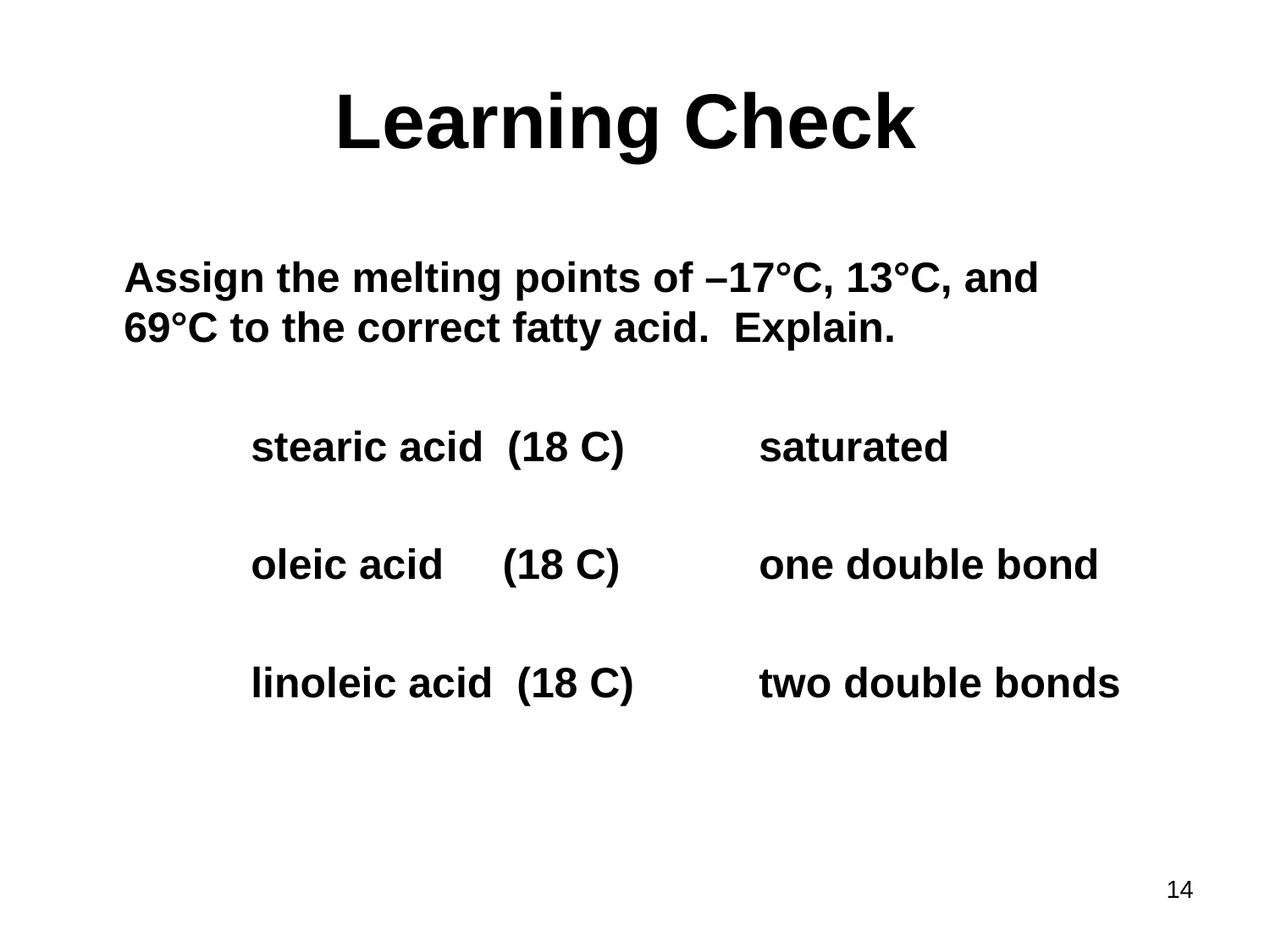

# Learning Check
	Assign the melting points of –17°C, 13°C, and 69°C to the correct fatty acid.  Explain.

		stearic acid  (18 C) 	saturated

		oleic acid     (18 C)  	one double bond

		linoleic acid  (18 C) 	two double bonds
14